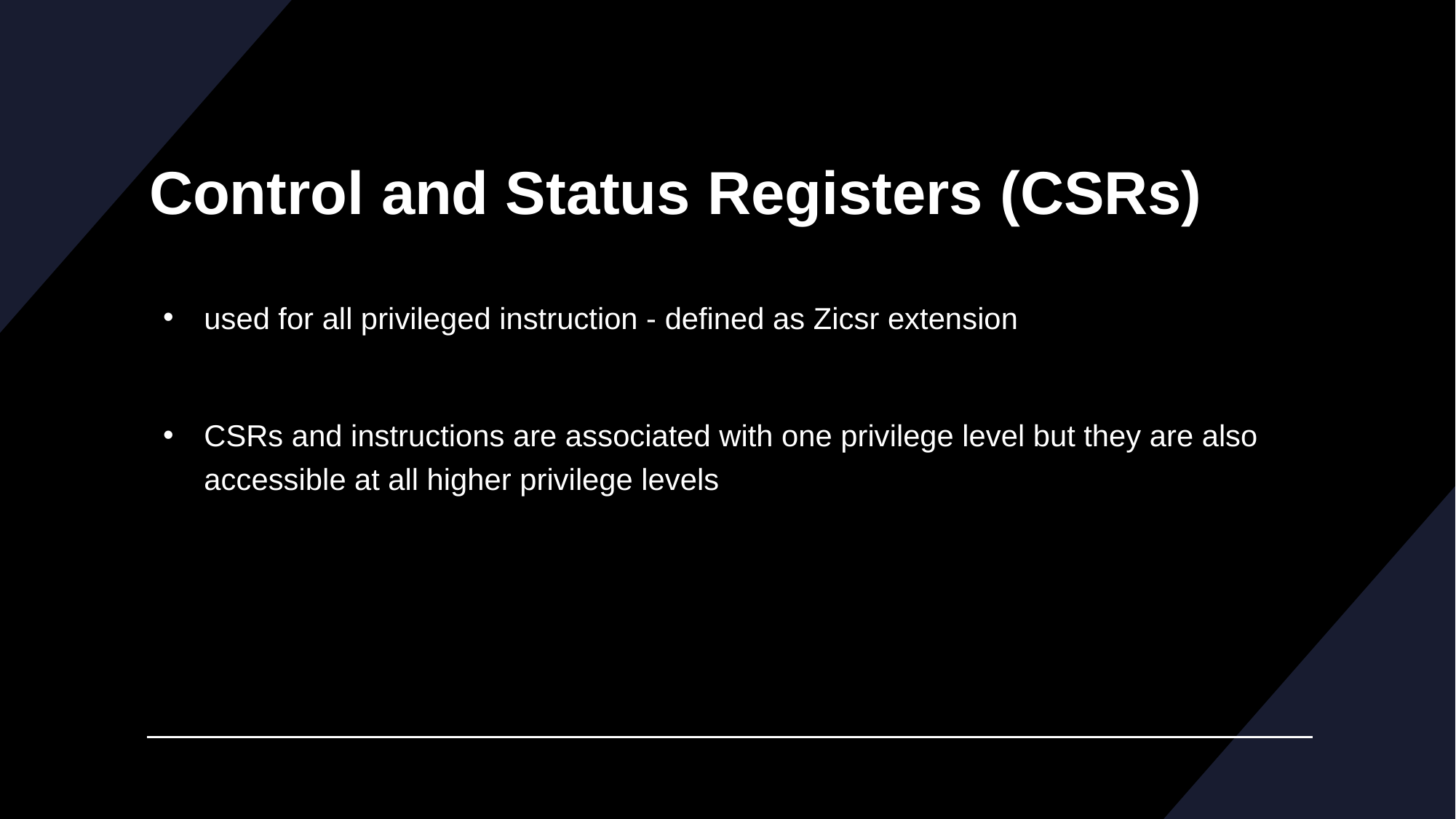

# Control and Status Registers (CSRs)
used for all privileged instruction - defined as Zicsr extension

CSRs and instructions are associated with one privilege level but they are also accessible at all higher privilege levels